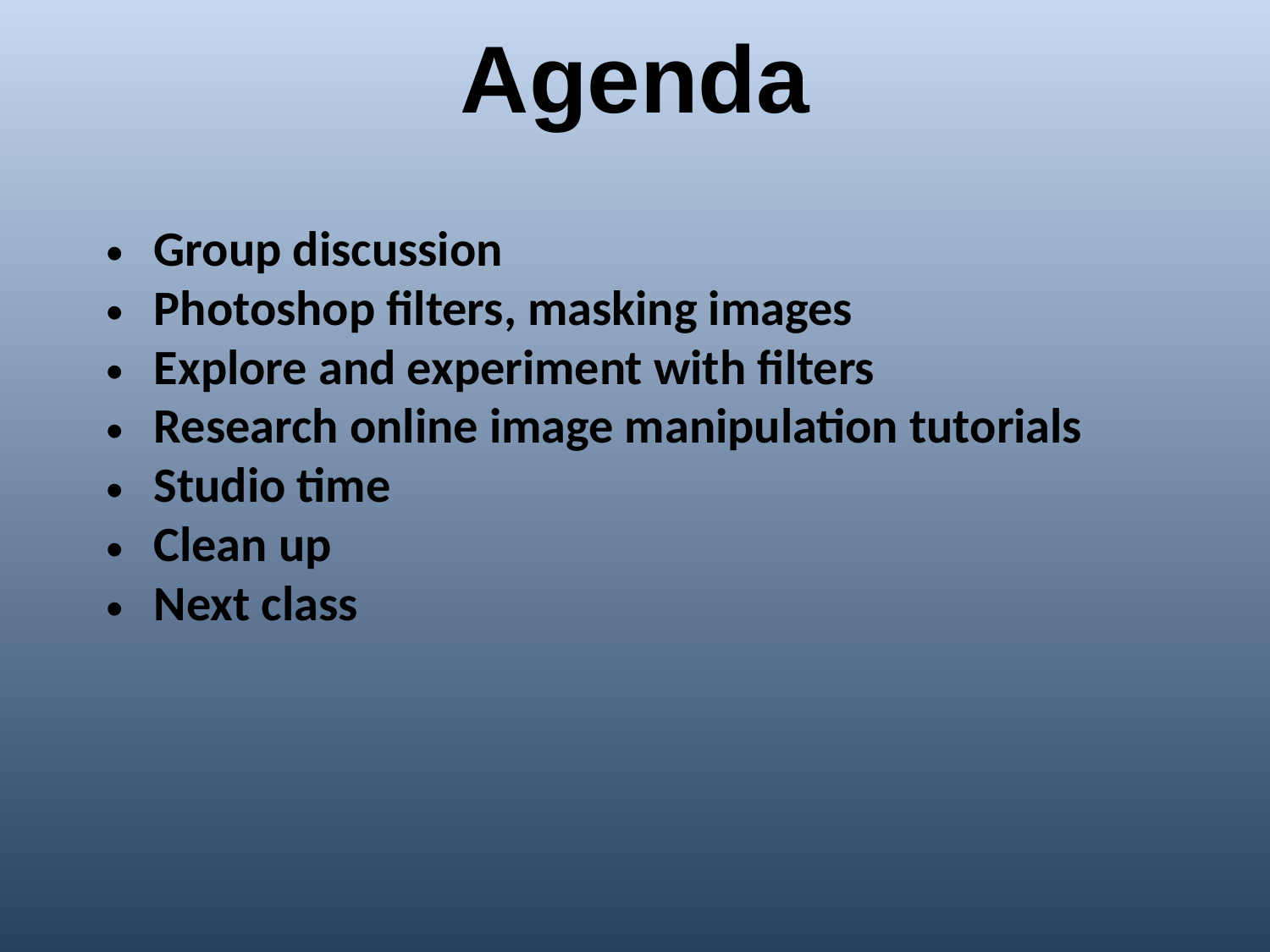

Agenda
Group discussion
Photoshop filters, masking images
Explore and experiment with filters
Research online image manipulation tutorials
Studio time
Clean up
Next class